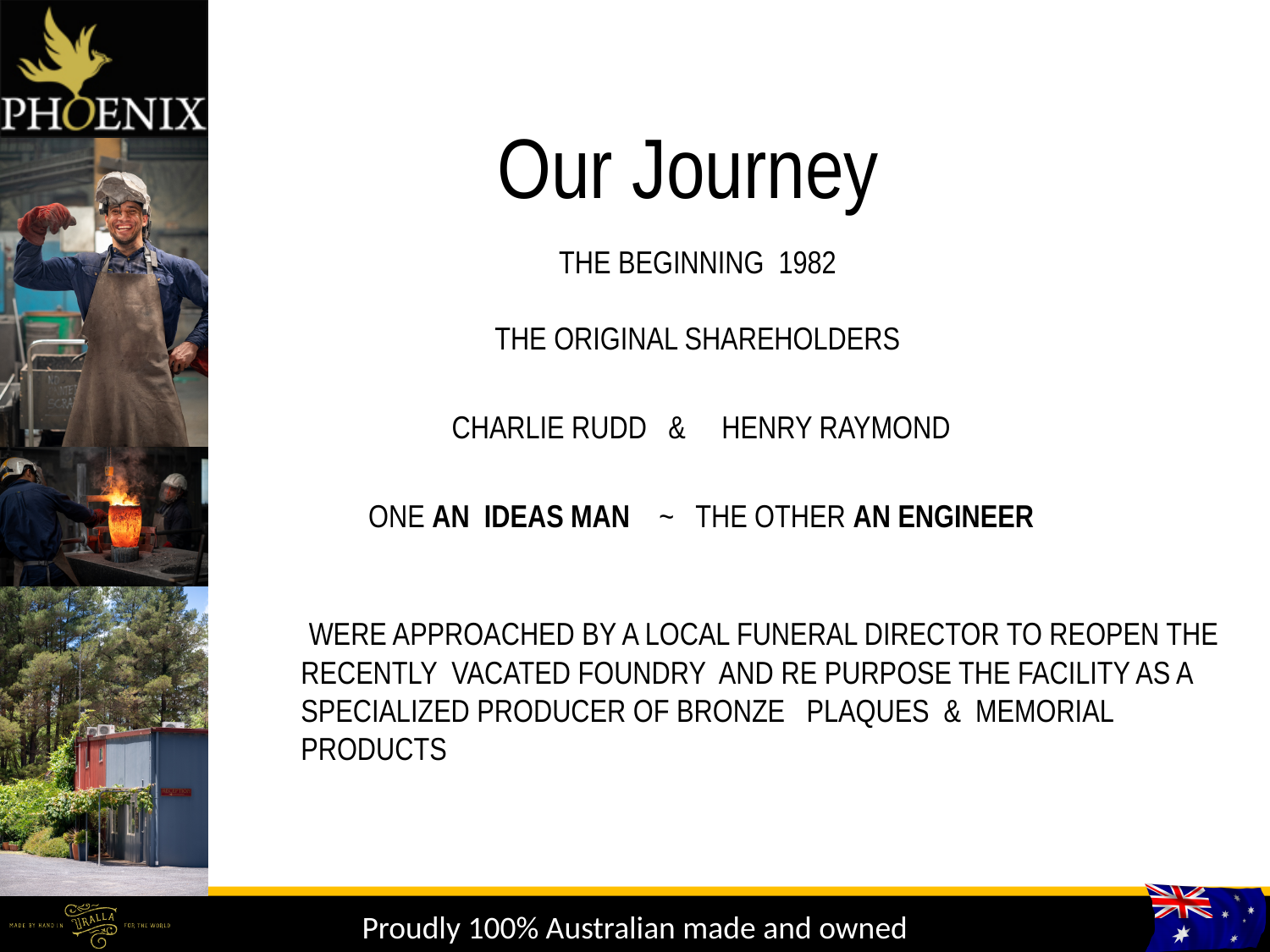

Our Journey
THE BEGINNING  1982

THE ORIGINAL SHAREHOLDERS

 CHARLIE RUDD   &     HENRY RAYMOND

 ONE AN  IDEAS MAN    ~   THE OTHER AN ENGINEER

 WERE APPROACHED BY A LOCAL FUNERAL DIRECTOR TO REOPEN THE RECENTLY  VACATED FOUNDRY  AND RE PURPOSE THE FACILITY AS A SPECIALIZED PRODUCER OF BRONZE   PLAQUES  &  MEMORIAL PRODUCTS